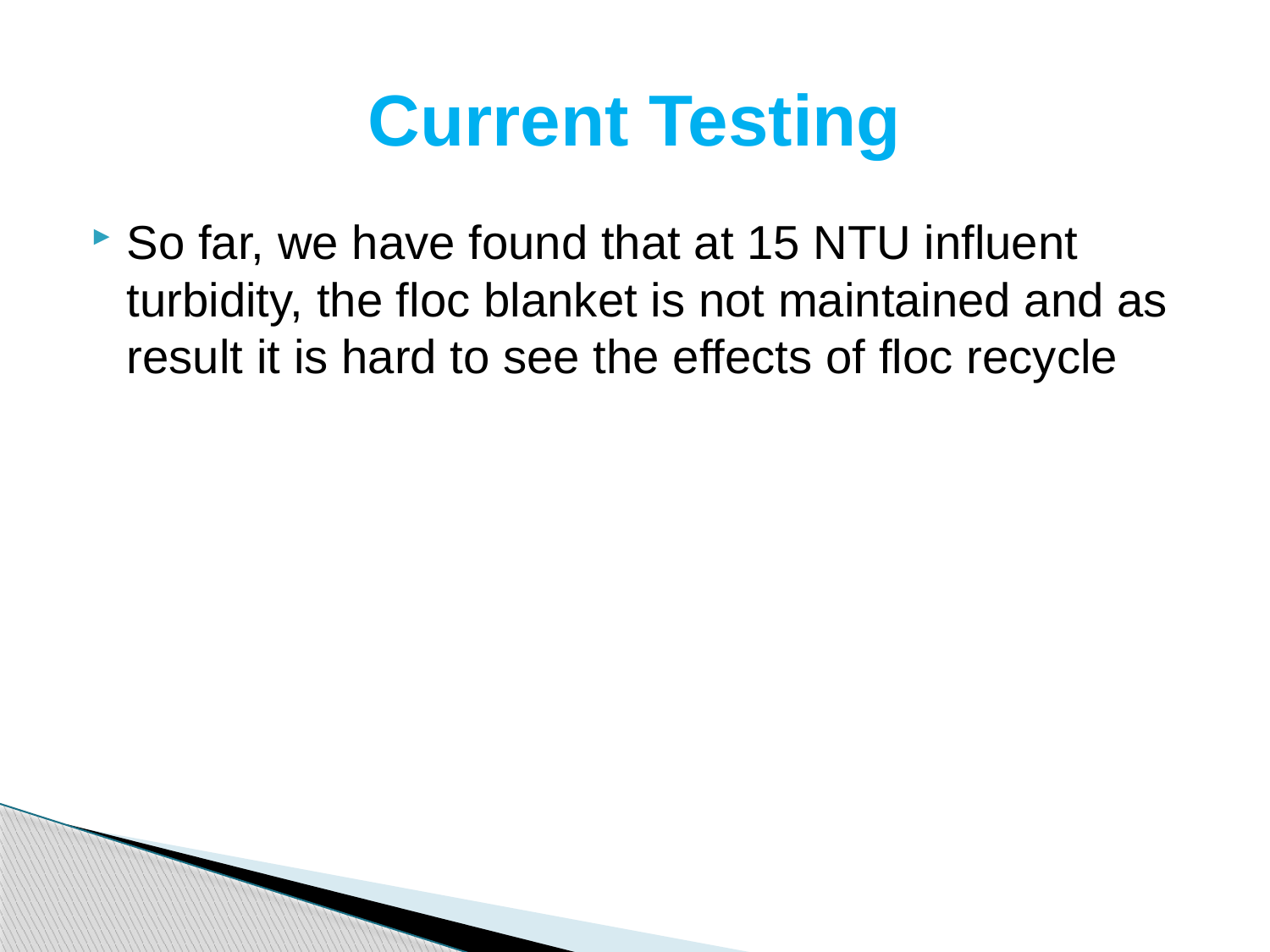

# Current Testing
So far, we have found that at 15 NTU influent turbidity, the floc blanket is not maintained and as result it is hard to see the effects of floc recycle